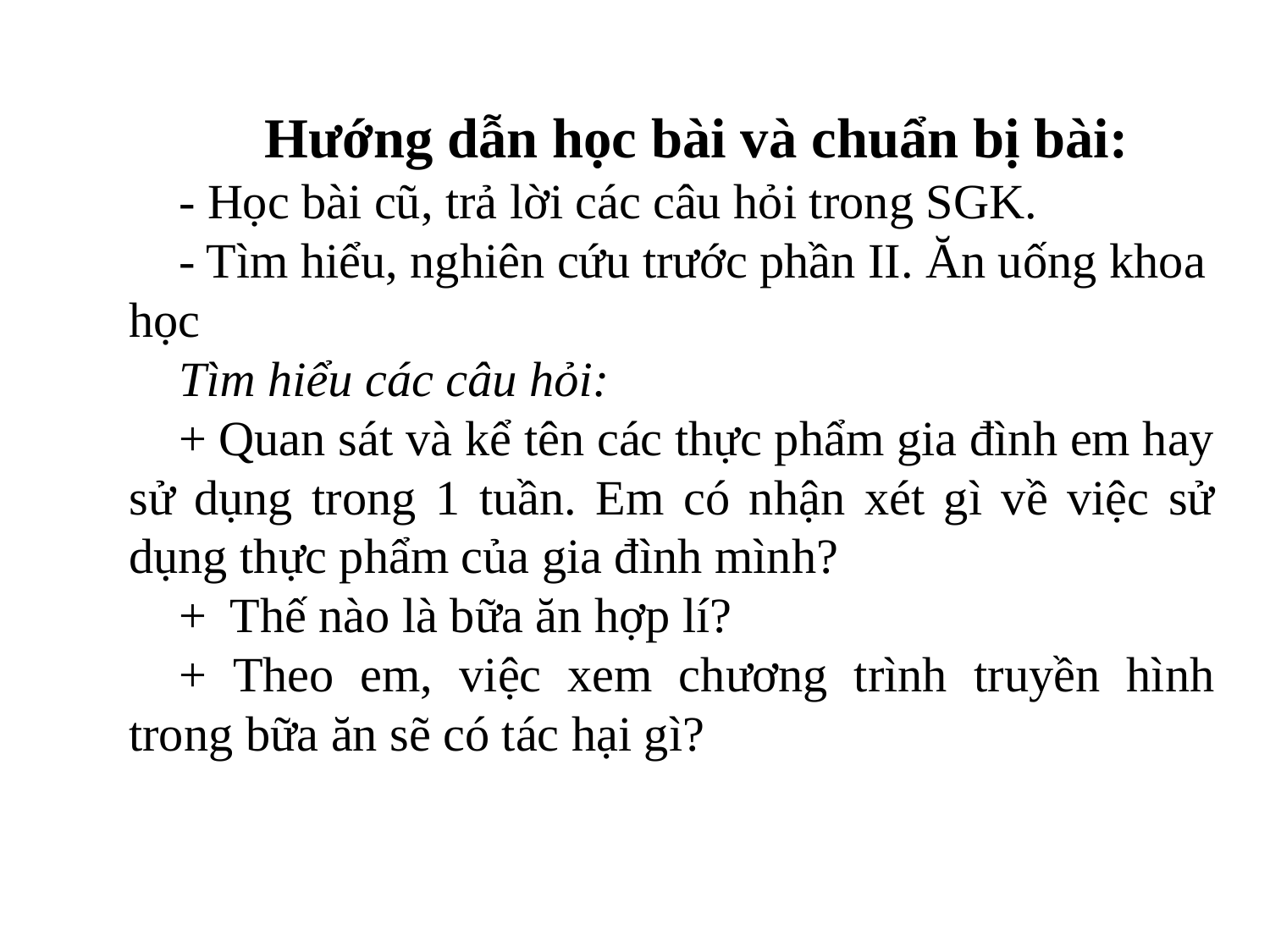

Hướng dẫn học bài và chuẩn bị bài:
- Học bài cũ, trả lời các câu hỏi trong SGK.
- Tìm hiểu, nghiên cứu trước phần II. Ăn uống khoa học
Tìm hiểu các câu hỏi:
+ Quan sát và kể tên các thực phẩm gia đình em hay sử dụng trong 1 tuần. Em có nhận xét gì về việc sử dụng thực phẩm của gia đình mình?
+  Thế nào là bữa ăn hợp lí?
+ Theo em, việc xem chương trình truyền hình trong bữa ăn sẽ có tác hại gì?